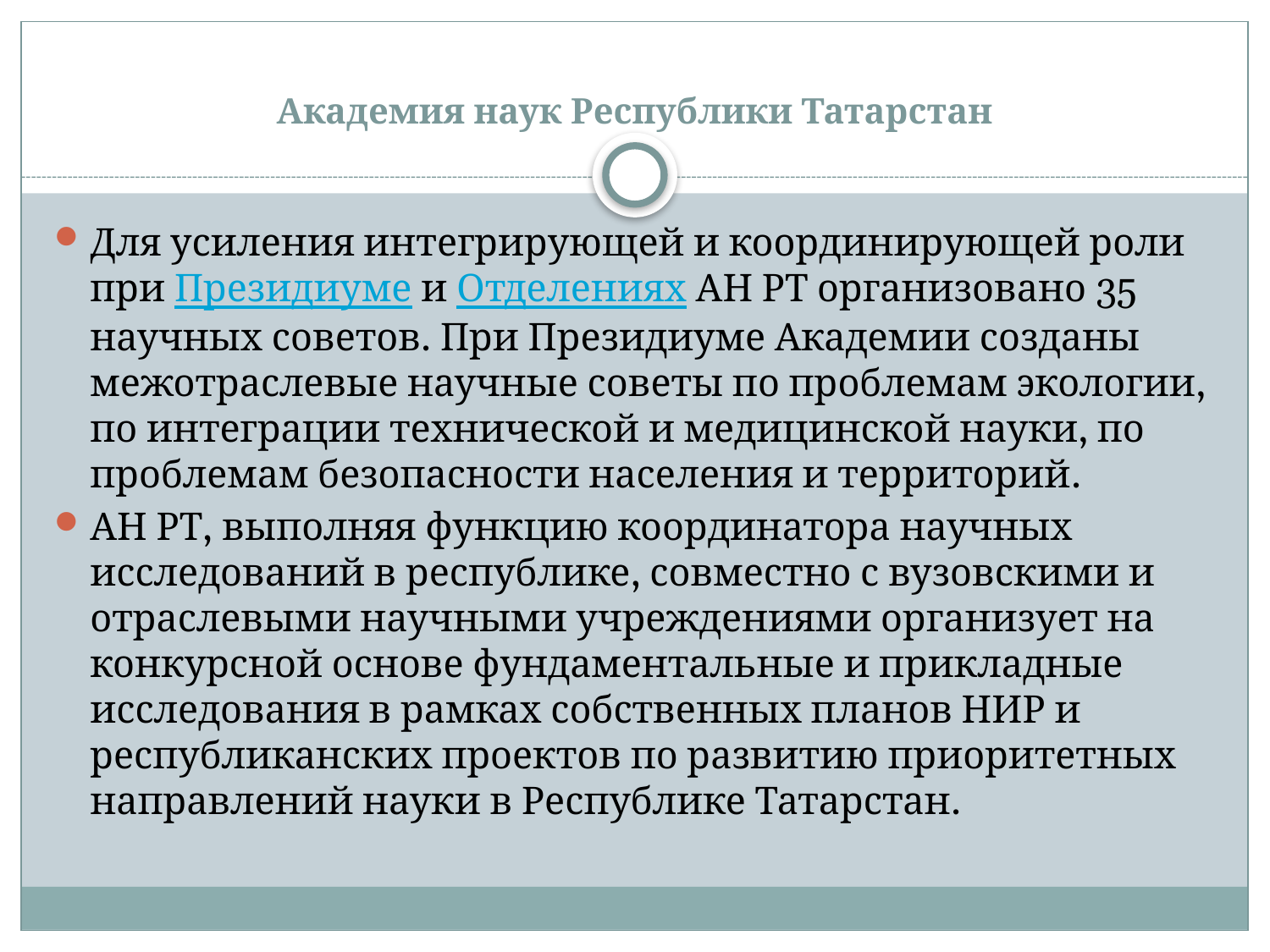

# Академия наук Республики Татарстан
Для усиления интегрирующей и координирующей роли при Президиуме и Отделениях АН РТ организовано 35 научных советов. При Президиуме Академии созданы межотраслевые научные советы по проблемам экологии, по интеграции технической и медицинской науки, по проблемам безопасности населения и территорий.
АН РТ, выполняя функцию координатора научных исследований в республике, совместно с вузовскими и отраслевыми научными учреждениями организует на конкурсной основе фундаментальные и прикладные исследования в рамках собственных планов НИР и республиканских проектов по развитию приоритетных направлений науки в Республике Татарстан.